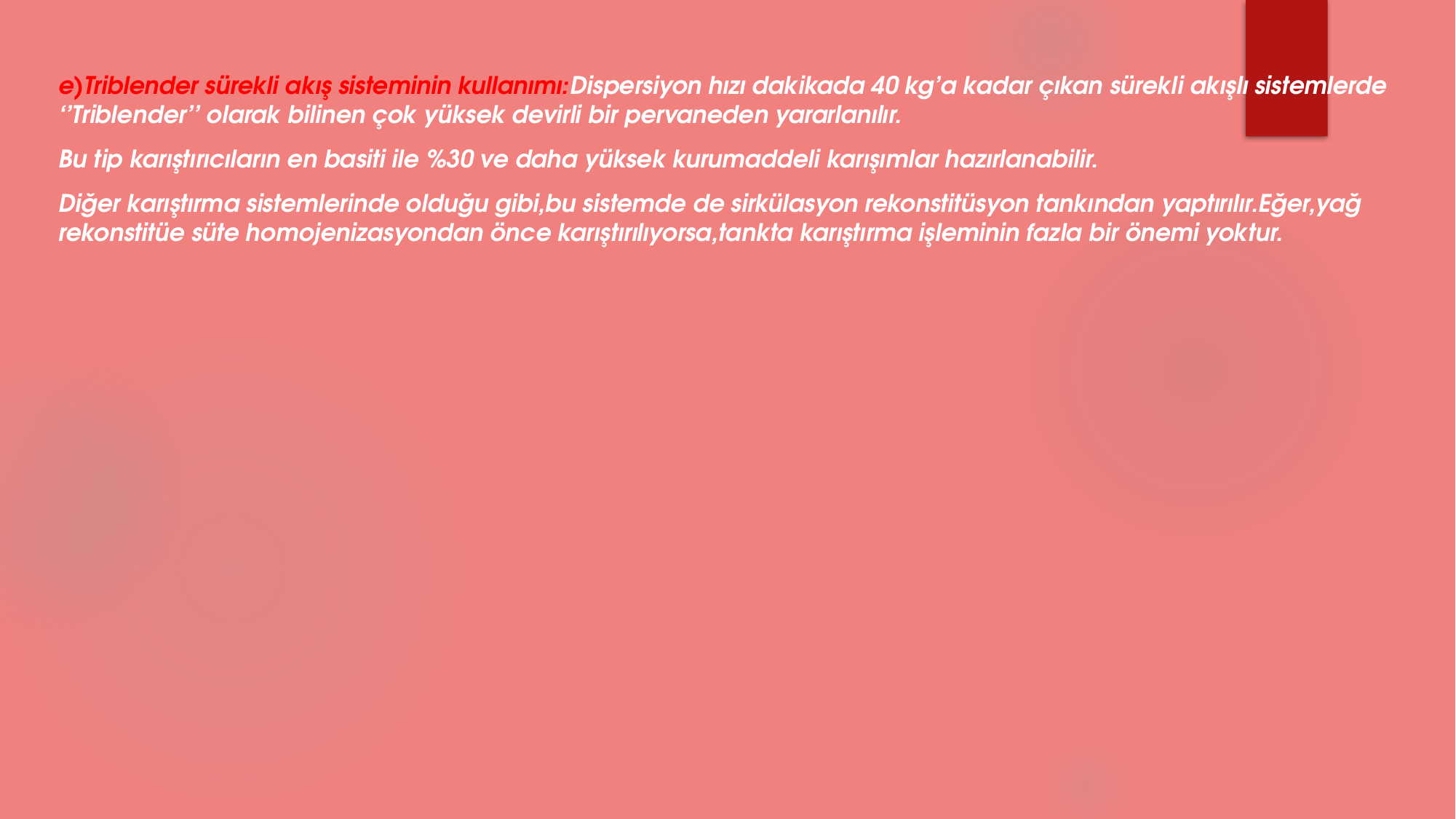

e)Triblender sürekli akış sisteminin kullanımı:Dispersiyon hızı dakikada 40 kg’a kadar çıkan sürekli akışlı sistemlerde ‘’Triblender’’ olarak bilinen çok yüksek devirli bir pervaneden yararlanılır.
Bu tip karıştırıcıların en basiti ile %30 ve daha yüksek kurumaddeli karışımlar hazırlanabilir.
Diğer karıştırma sistemlerinde olduğu gibi,bu sistemde de sirkülasyon rekonstitüsyon tankından yaptırılır.Eğer,yağ rekonstitüe süte homojenizasyondan önce karıştırılıyorsa,tankta karıştırma işleminin fazla bir önemi yoktur.